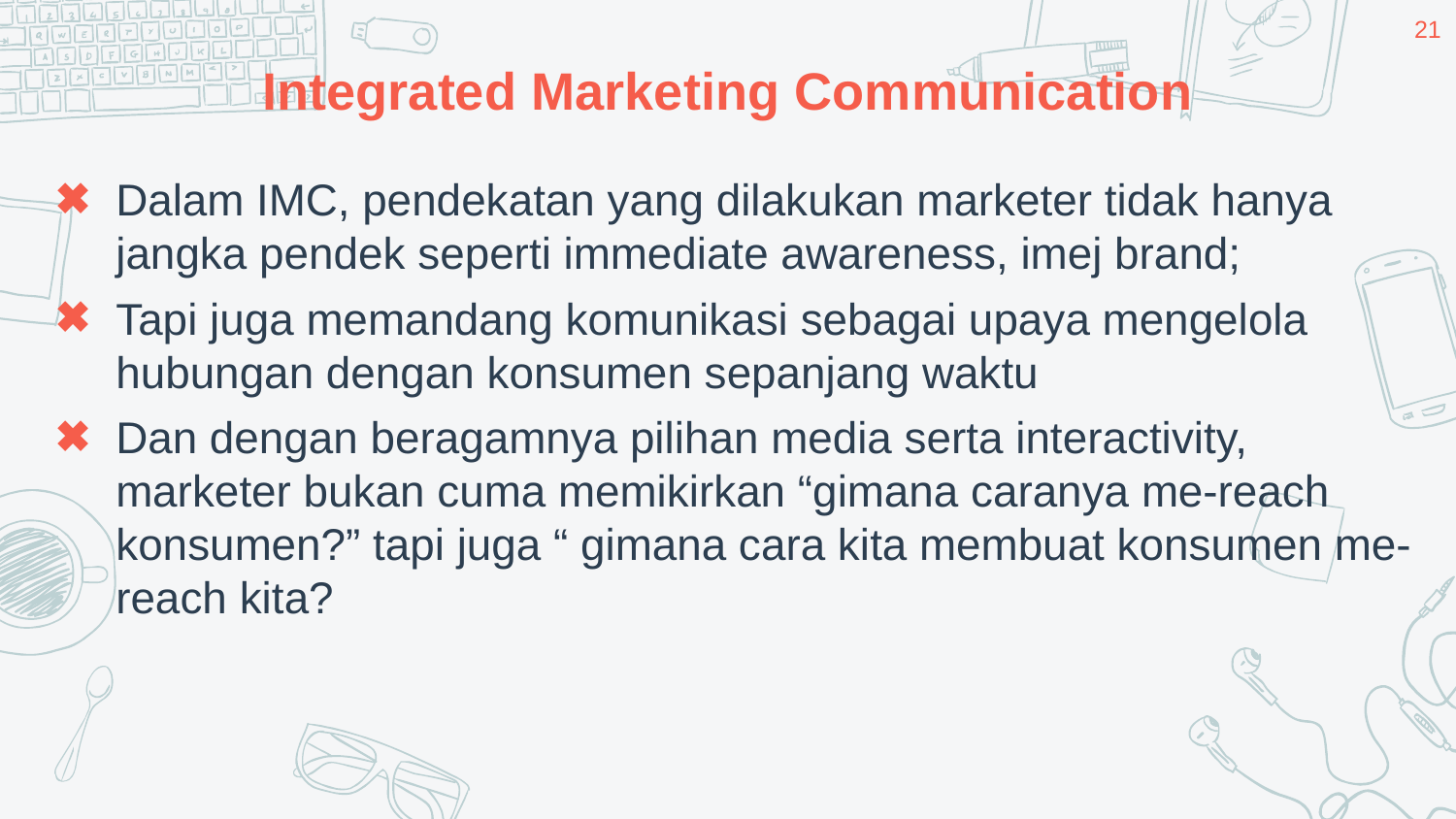

21
# Integrated Marketing Communication
Dalam IMC, pendekatan yang dilakukan marketer tidak hanya jangka pendek seperti immediate awareness, imej brand;
Tapi juga memandang komunikasi sebagai upaya mengelola hubungan dengan konsumen sepanjang waktu
Dan dengan beragamnya pilihan media serta interactivity, marketer bukan cuma memikirkan “gimana caranya me-reach konsumen?” tapi juga “ gimana cara kita membuat konsumen me-reach kita?